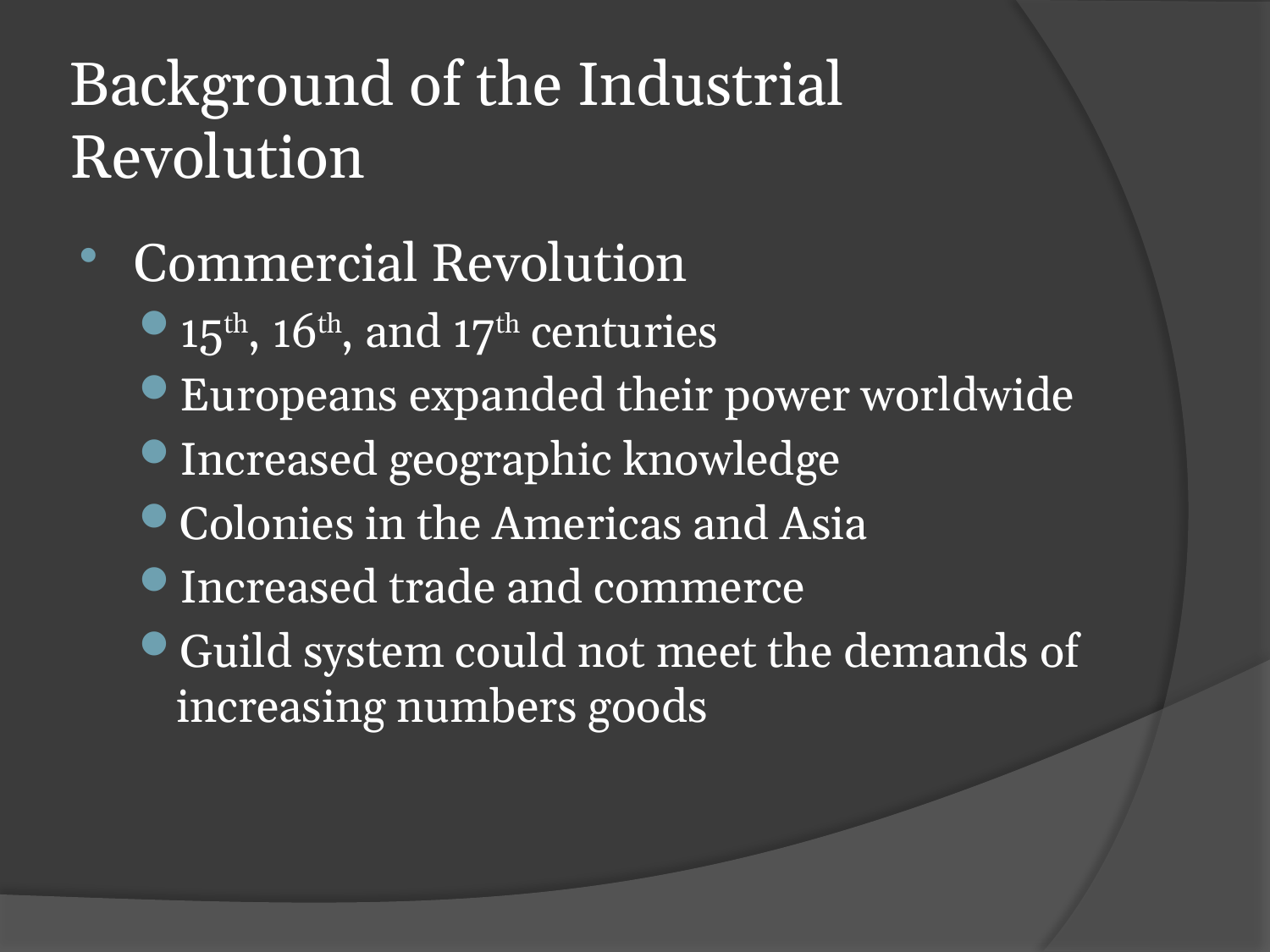

# Background of the Industrial Revolution
Commercial Revolution
15th, 16th, and 17th centuries
Europeans expanded their power worldwide
Increased geographic knowledge
Colonies in the Americas and Asia
Increased trade and commerce
Guild system could not meet the demands of increasing numbers goods